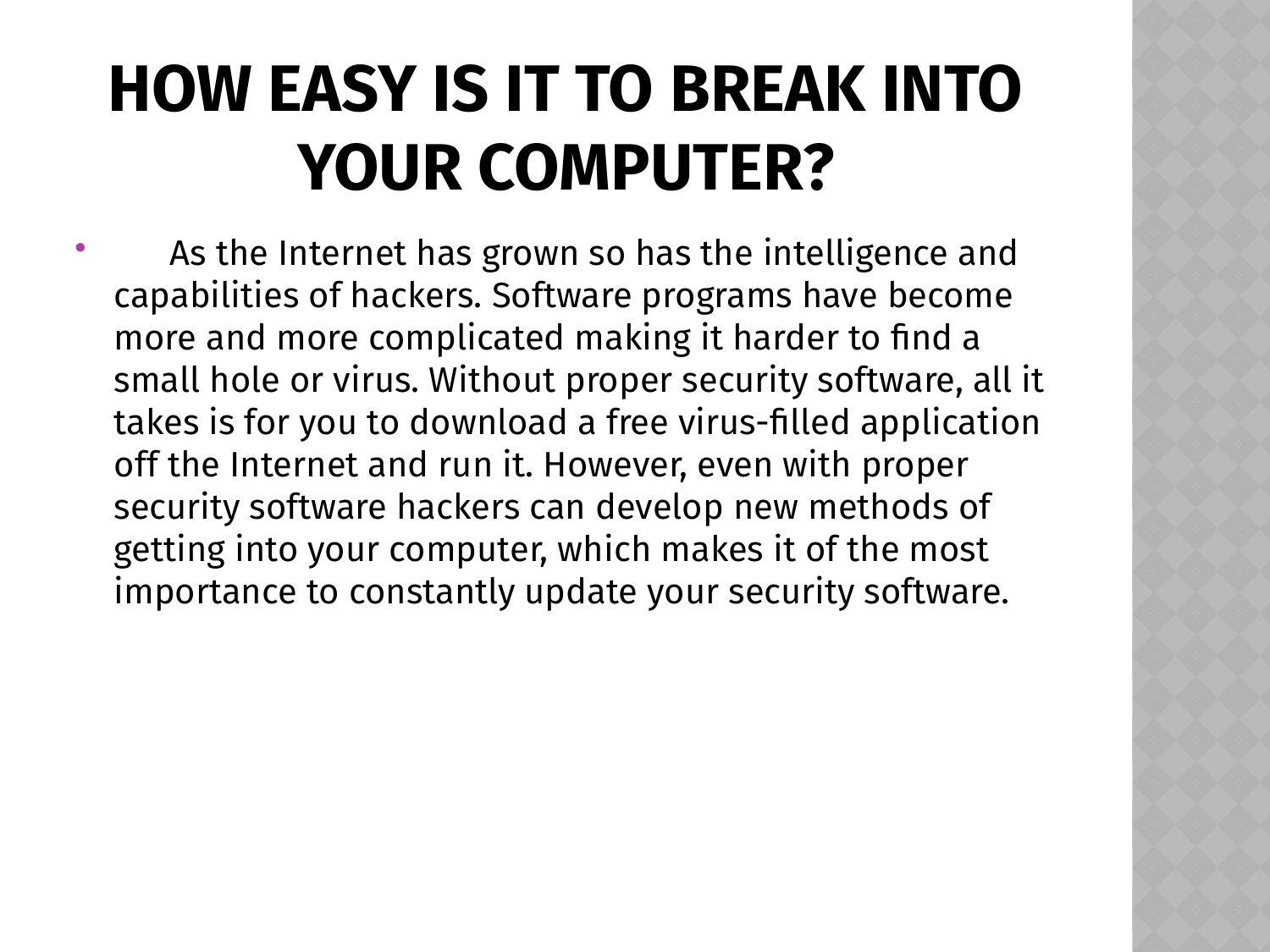

# How easy is it to break into your computer?
      As the Internet has grown so has the intelligence and capabilities of hackers. Software programs have become more and more complicated making it harder to find a small hole or virus. Without proper security software, all it takes is for you to download a free virus-filled application off the Internet and run it. However, even with proper security software hackers can develop new methods of getting into your computer, which makes it of the most importance to constantly update your security software.